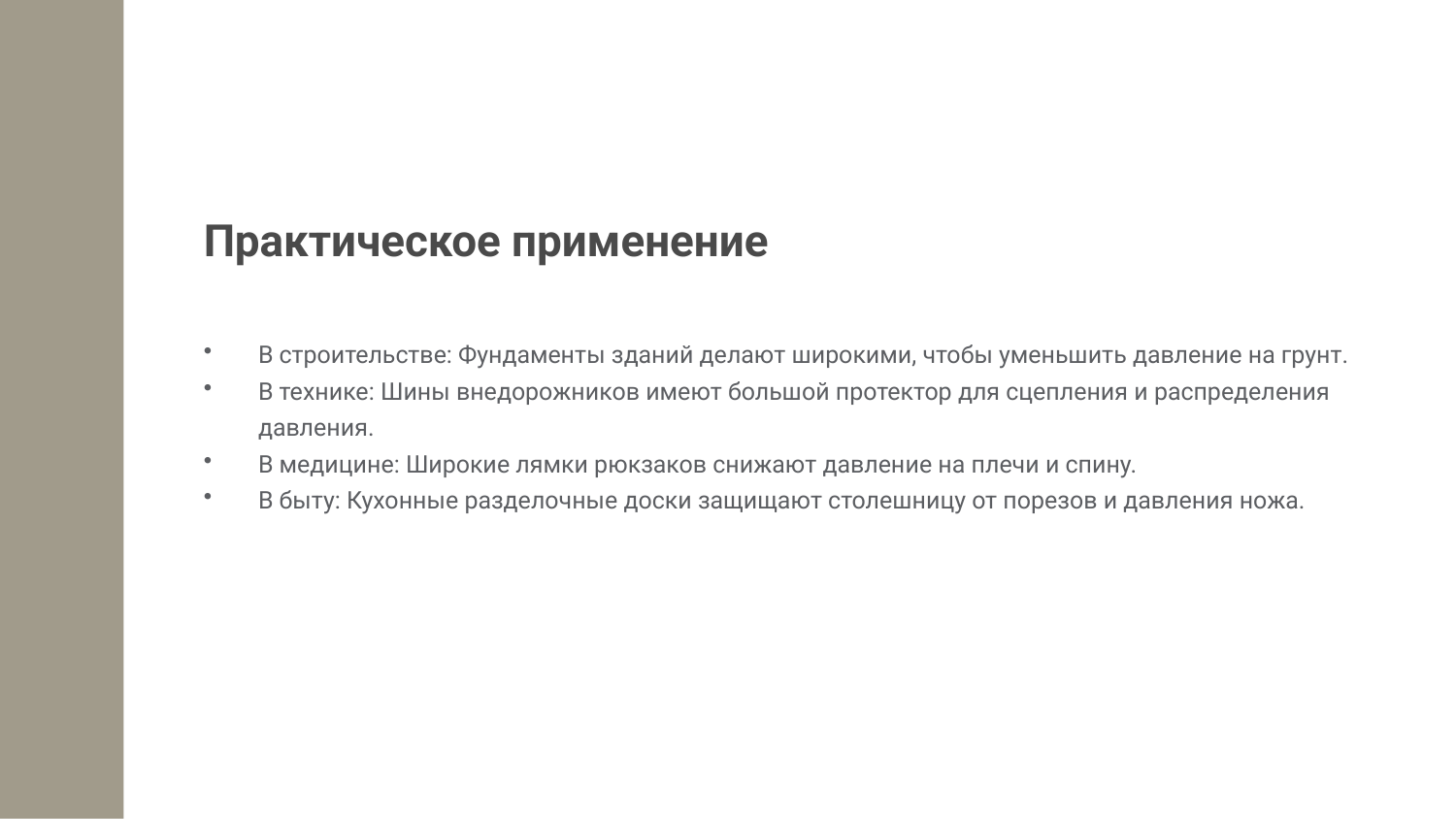

Практическое применение
В строительстве: Фундаменты зданий делают широкими, чтобы уменьшить давление на грунт.
В технике: Шины внедорожников имеют большой протектор для сцепления и распределения давления.
В медицине: Широкие лямки рюкзаков снижают давление на плечи и спину.
В быту: Кухонные разделочные доски защищают столешницу от порезов и давления ножа.